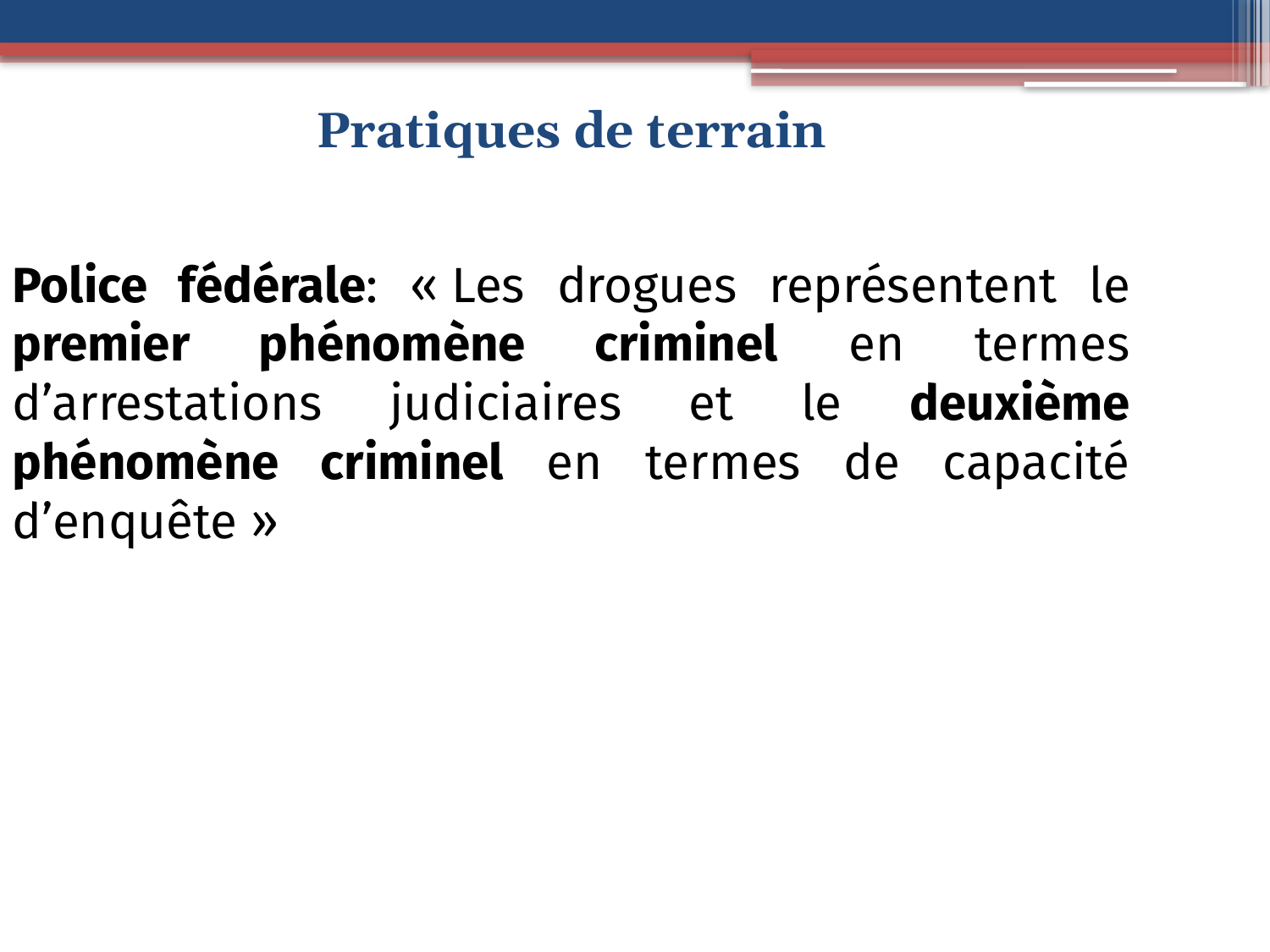

# Police fédérale: « Les drogues représentent le premier phénomène criminel en termes d’arrestations judiciaires et le deuxième phénomène criminel en termes de capacité d’enquête »
Pratiques de terrain